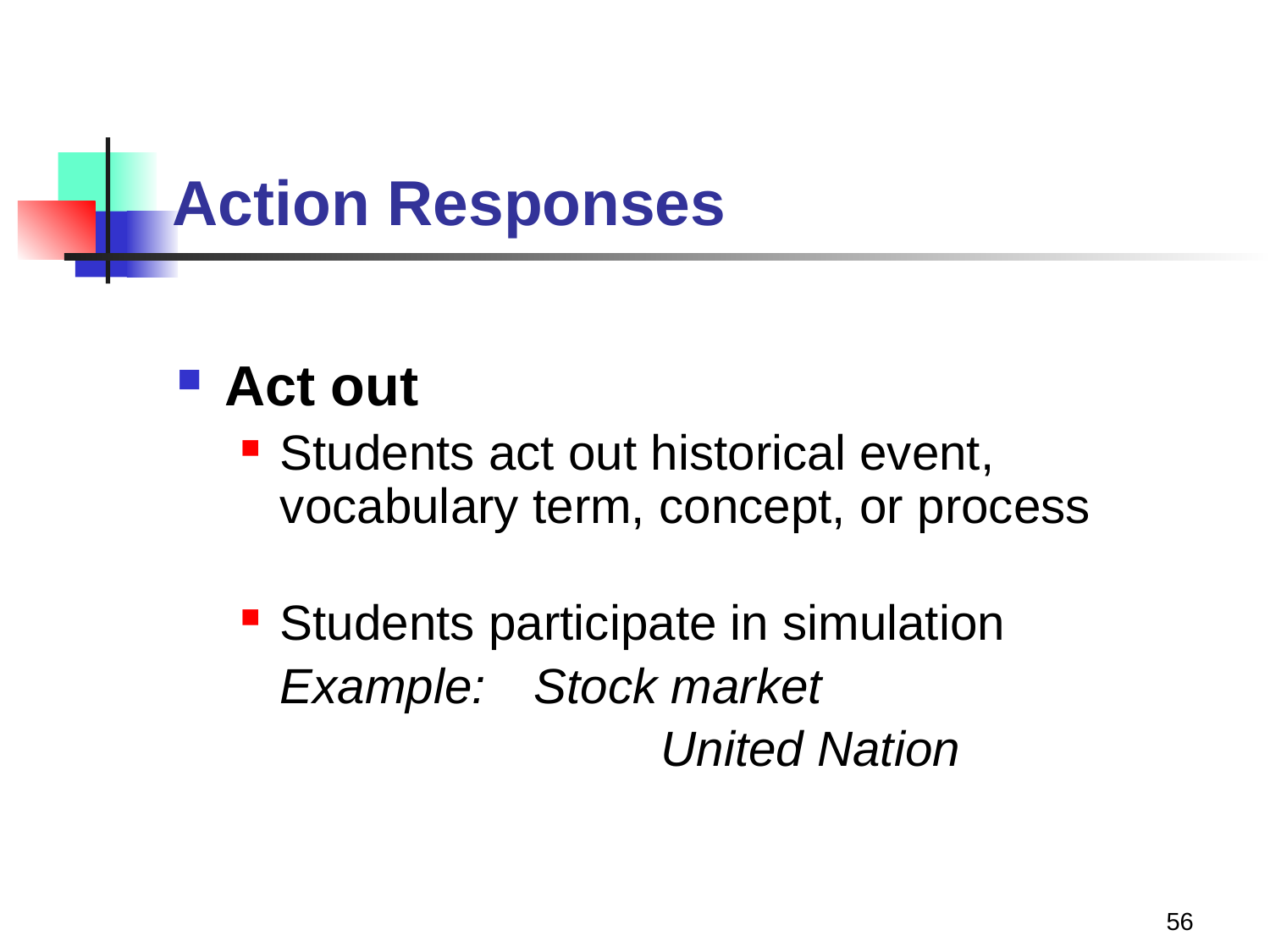

# Action Responses

Act out
Students act out historical event, vocabulary term, concept, or process
Students participate in simulation
	Example:  	Stock market
				United Nation

56